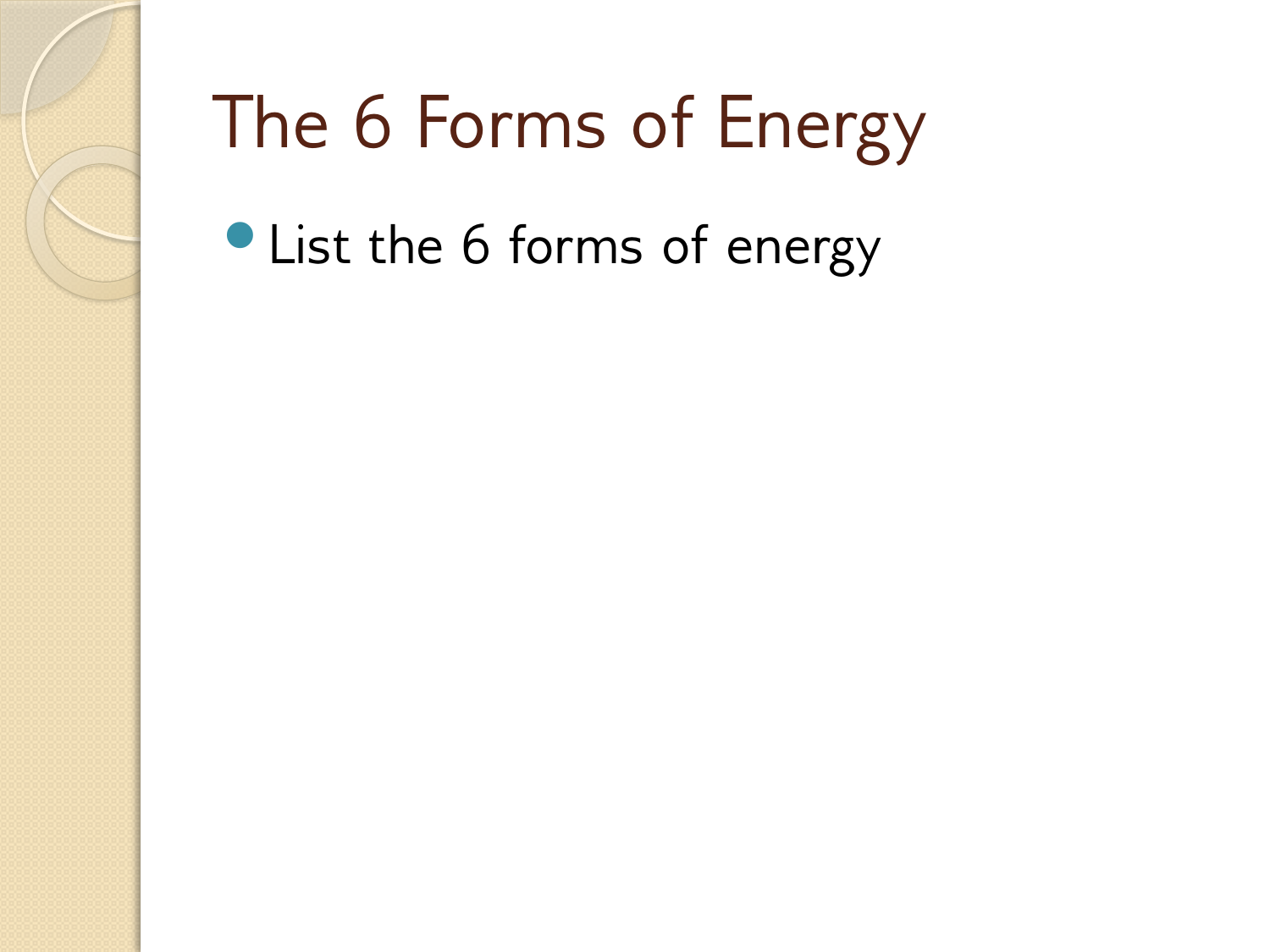

# The 6 Forms of Energy
List the 6 forms of energy